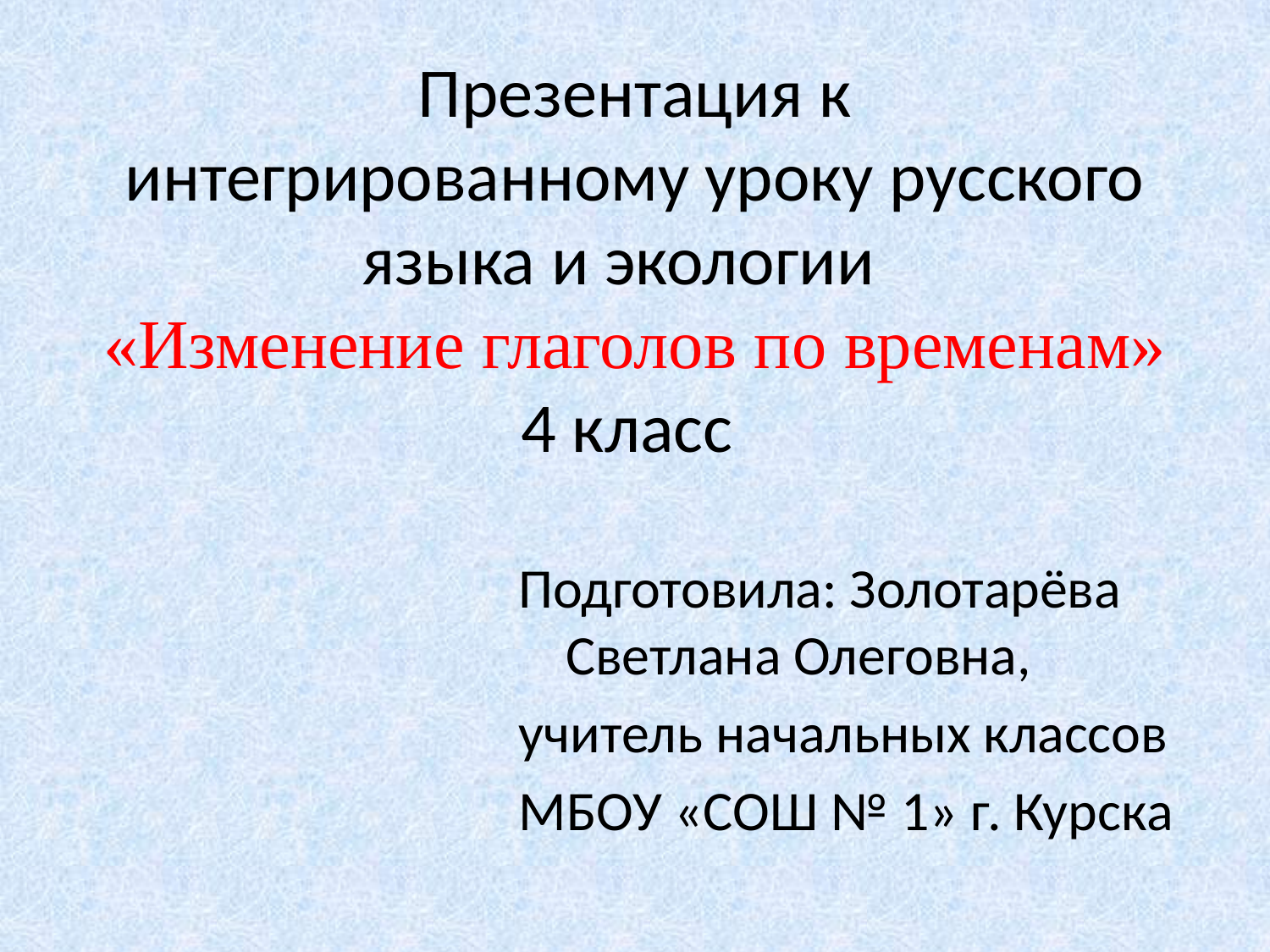

# Презентация к интегрированному уроку русского языка и экологии «Изменение глаголов по временам» 4 класс
Подготовила: Золотарёва Светлана Олеговна,
учитель начальных классов
МБОУ «СОШ № 1» г. Курска